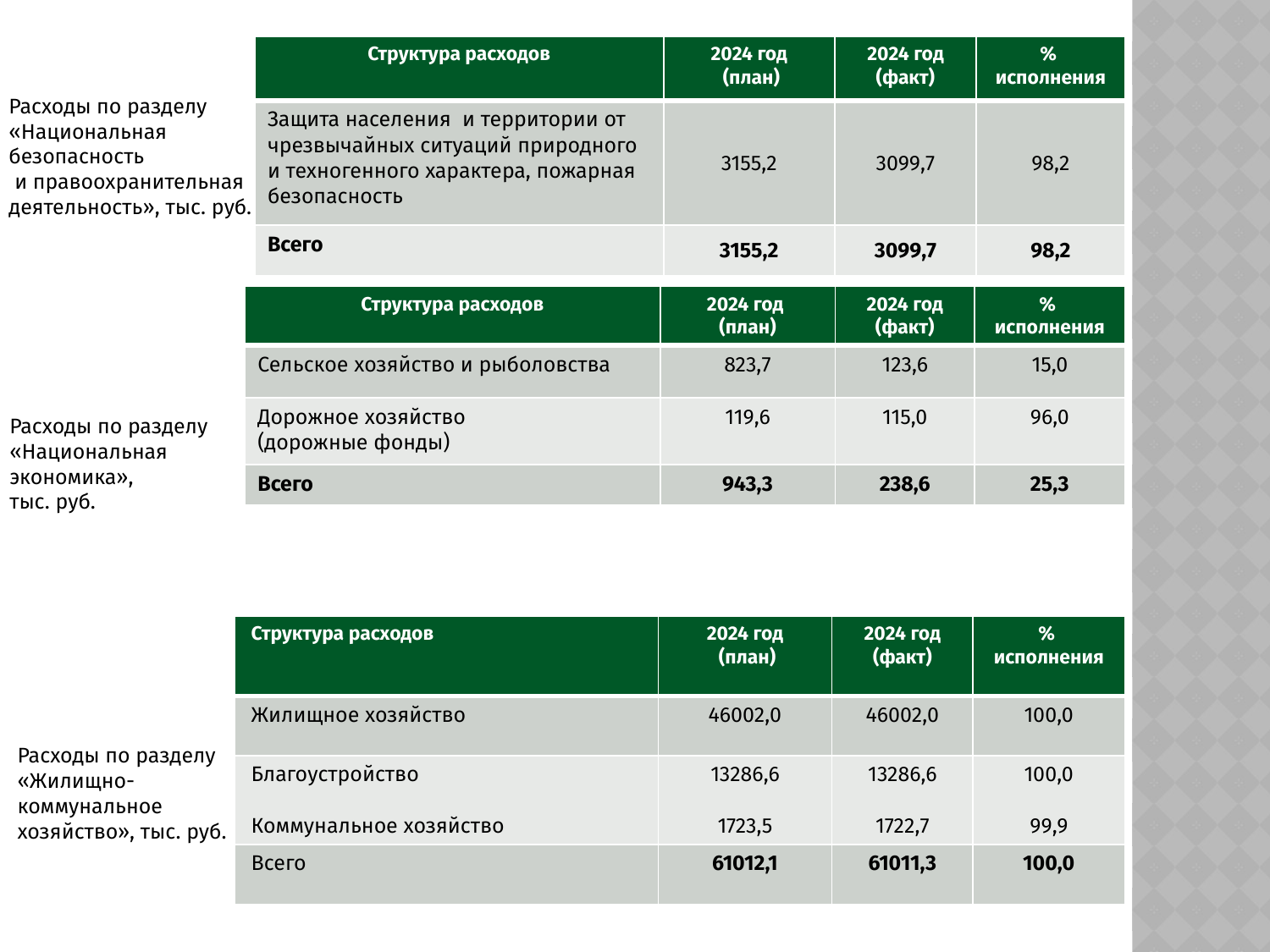

| Структура расходов | 2024 год (план) | 2024 год (факт) | % исполнения |
| --- | --- | --- | --- |
| Защита населения и территории от чрезвычайных ситуаций природного и техногенного характера, пожарная безопасность | 3155,2 | 3099,7 | 98,2 |
| Всего | 3155,2 | 3099,7 | 98,2 |
Расходы по разделу «Национальная
безопасность
 и правоохранительная деятельность», тыс. руб.
| Структура расходов | 2024 год (план) | 2024 год (факт) | % исполнения |
| --- | --- | --- | --- |
| Сельское хозяйство и рыболовства | 823,7 | 123,6 | 15,0 |
| Дорожное хозяйство (дорожные фонды) | 119,6 | 115,0 | 96,0 |
| Всего | 943,3 | 238,6 | 25,3 |
Расходы по разделу
«Национальная экономика»,
тыс. руб.
| Структура расходов | 2024 год (план) | 2024 год (факт) | % исполнения |
| --- | --- | --- | --- |
| Жилищное хозяйство | 46002,0 | 46002,0 | 100,0 |
| Благоустройство Коммунальное хозяйство | 13286,6 1723,5 | 13286,6 1722,7 | 100,0 99,9 |
| Всего | 61012,1 | 61011,3 | 100,0 |
Расходы по разделу
«Жилищно-
коммунальное
хозяйство», тыс. руб.